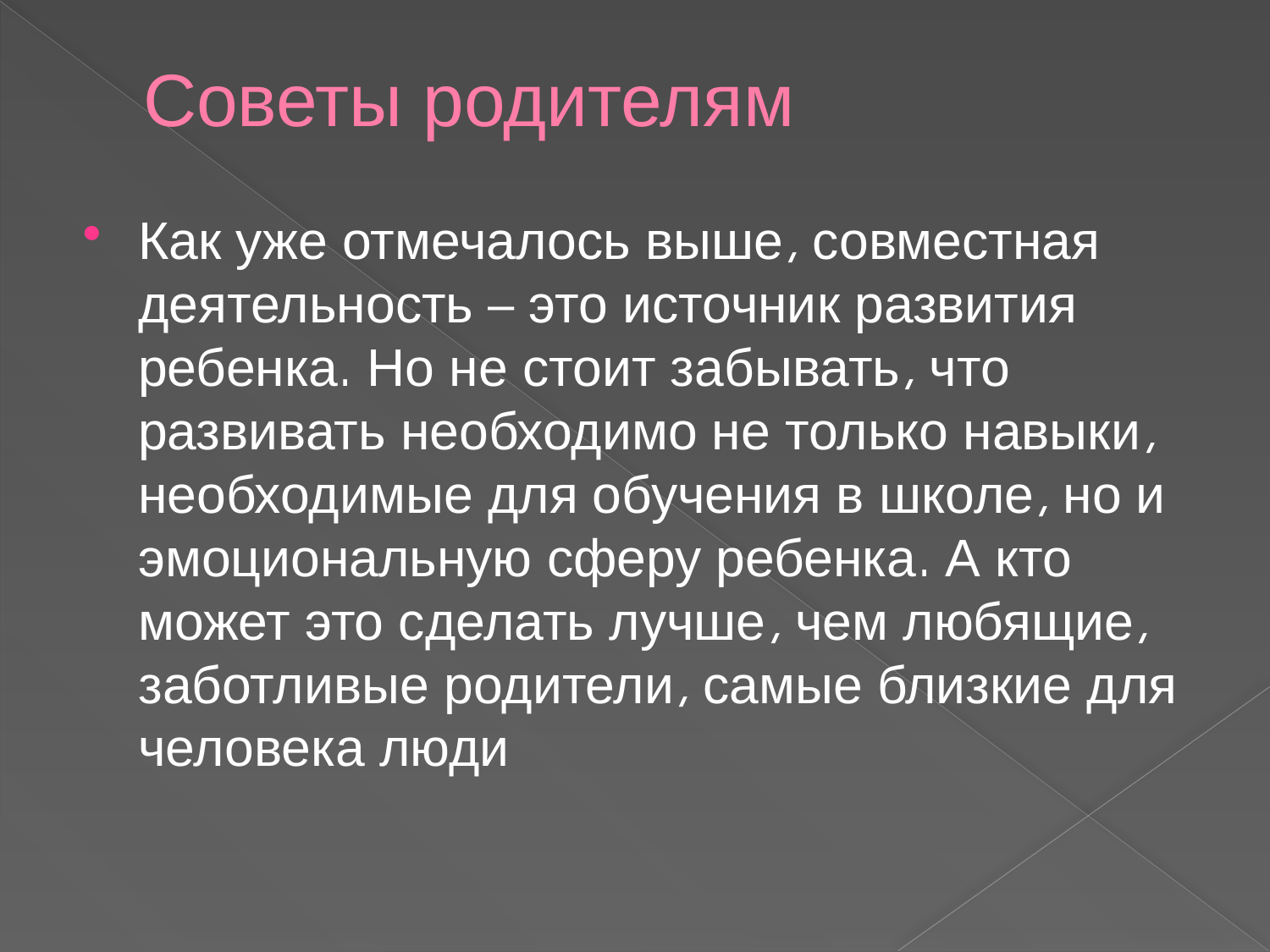

# Советы родителям

Как уже отмечалось выше, совместная деятельность – это источник развития ребенка. Но не стоит забывать, что развивать необходимо не только навыки, необходимые для обучения в школе, но и эмоциональную сферу ребенка. А кто может это сделать лучше, чем любящие, заботливые родители, самые близкие для человека люди